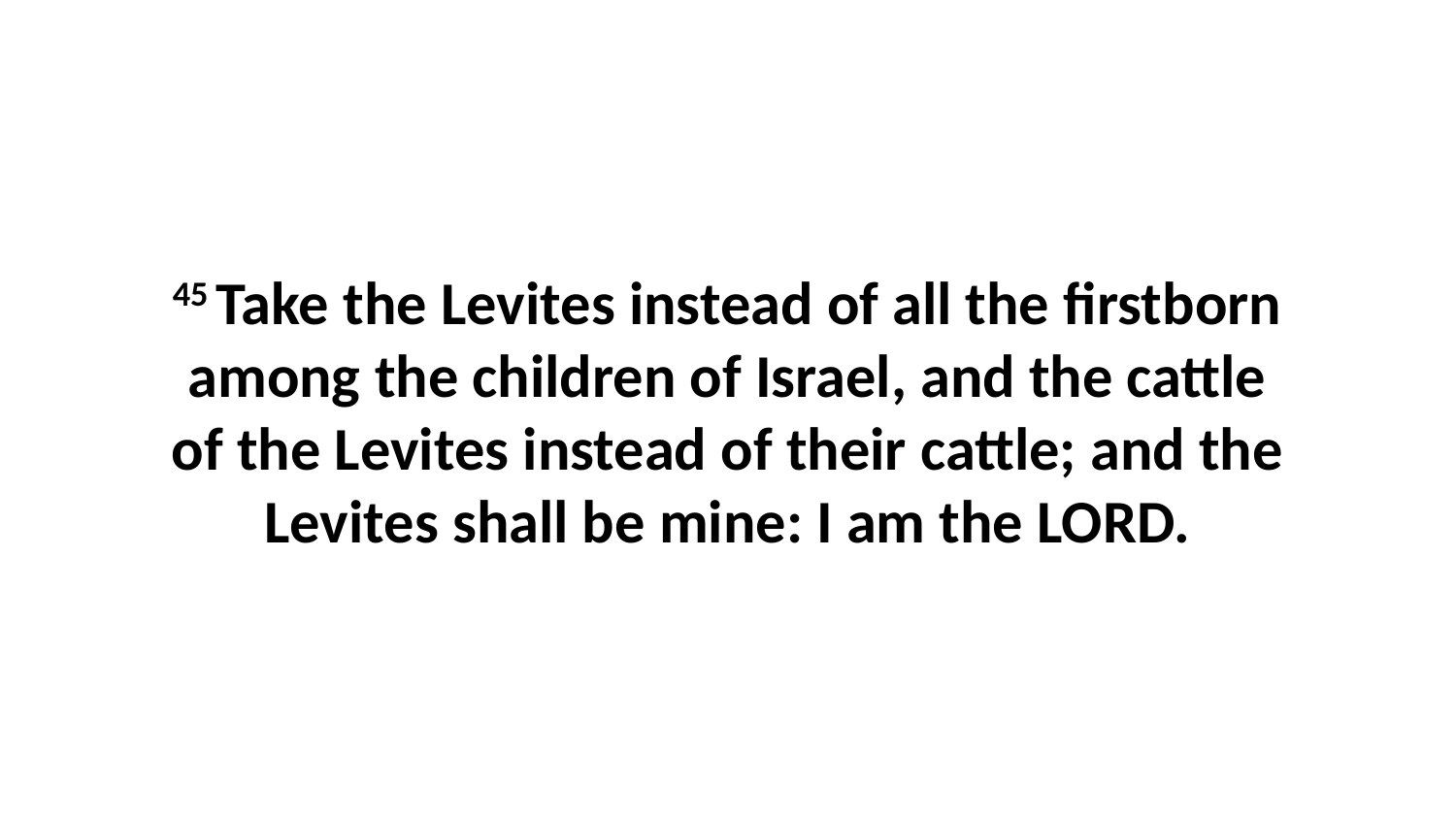

45 Take the Levites instead of all the firstborn among the children of Israel, and the cattle of the Levites instead of their cattle; and the Levites shall be mine: I am the LORD.